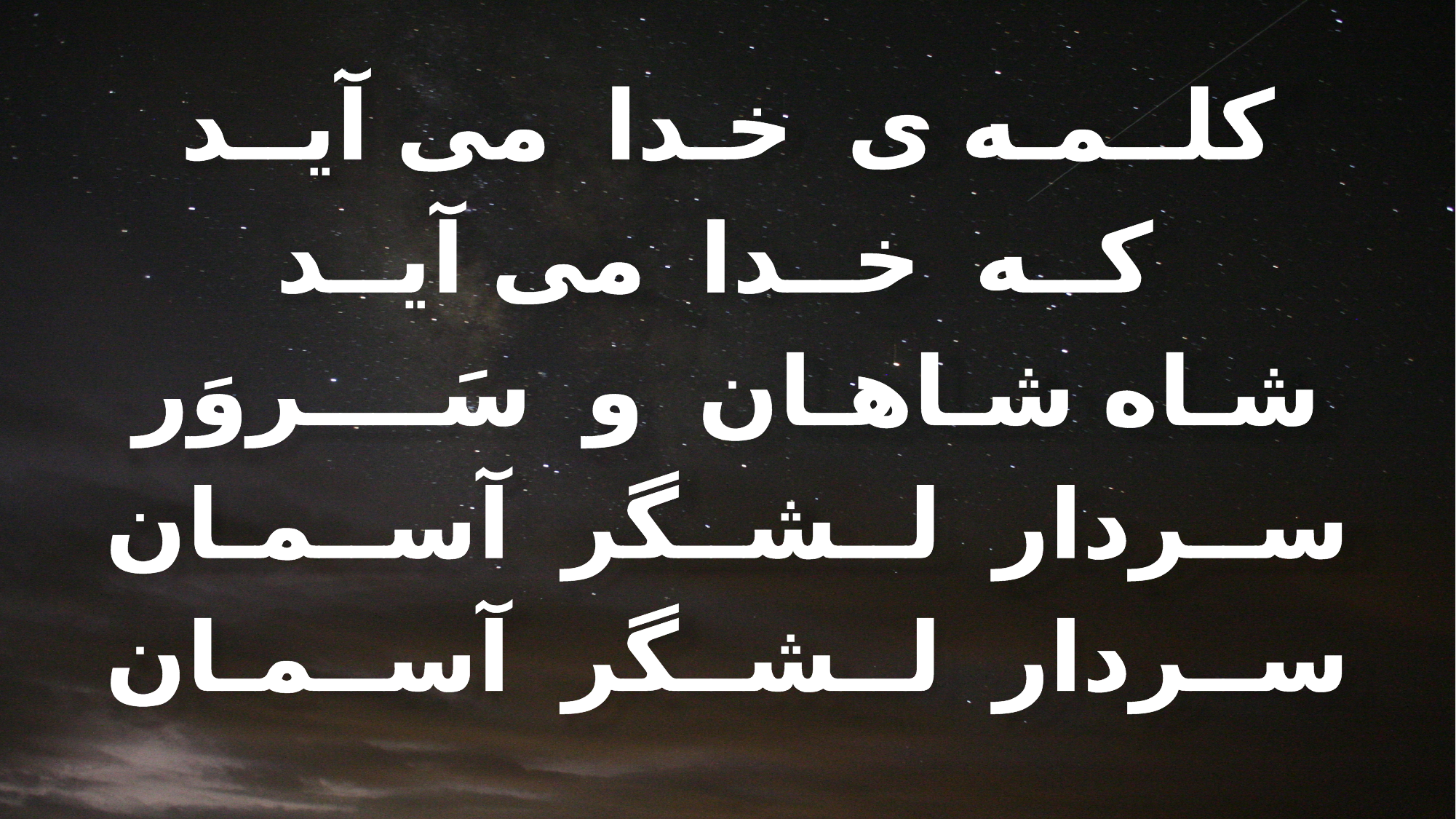

کلــمـه ی  خـدا  می آیــد

 کــه  خــدا  می آیــد

شـاه شـاهـان  و  سَــــروَر

ســردار  لــشــگر  آســمـان

ســردار  لــشــگر  آســمـان